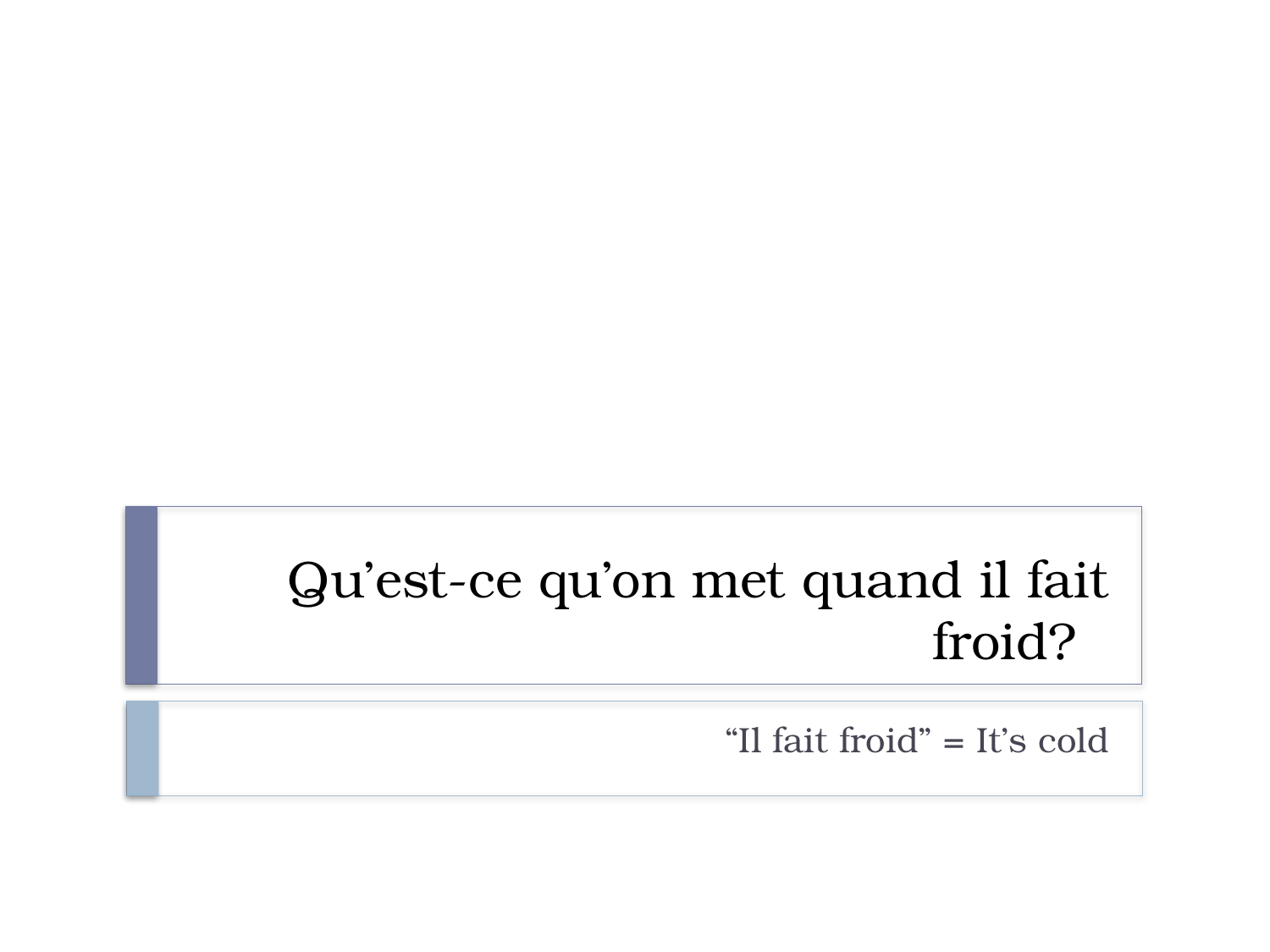

# Qu’est-ce qu’on met quand il fait froid?
“Il fait froid” = It’s cold